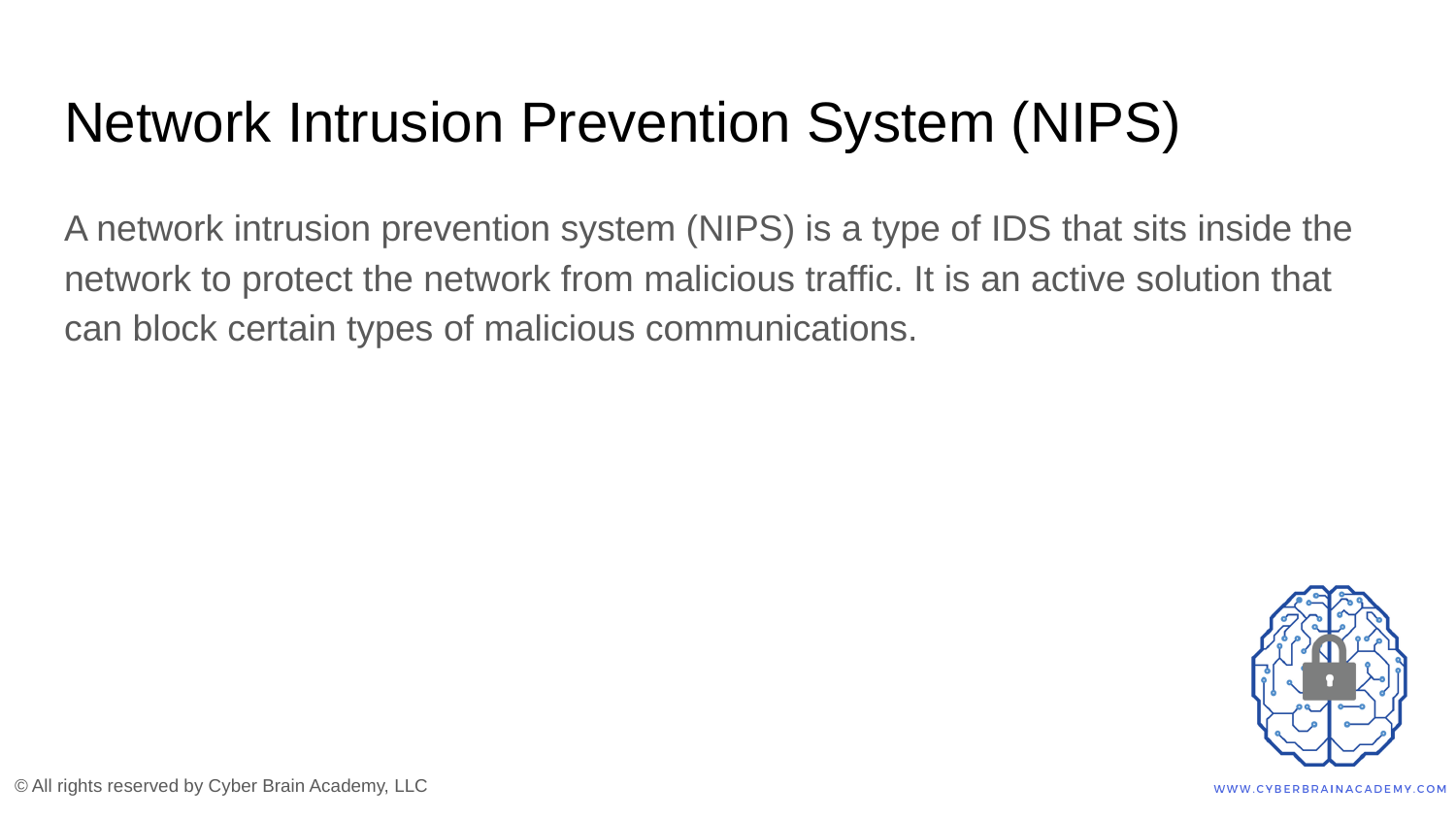

# Network Intrusion Prevention System (NIPS)

A network intrusion prevention system (NIPS) is a type of IDS that sits inside the network to protect the network from malicious traffic. It is an active solution that can block certain types of malicious communications.